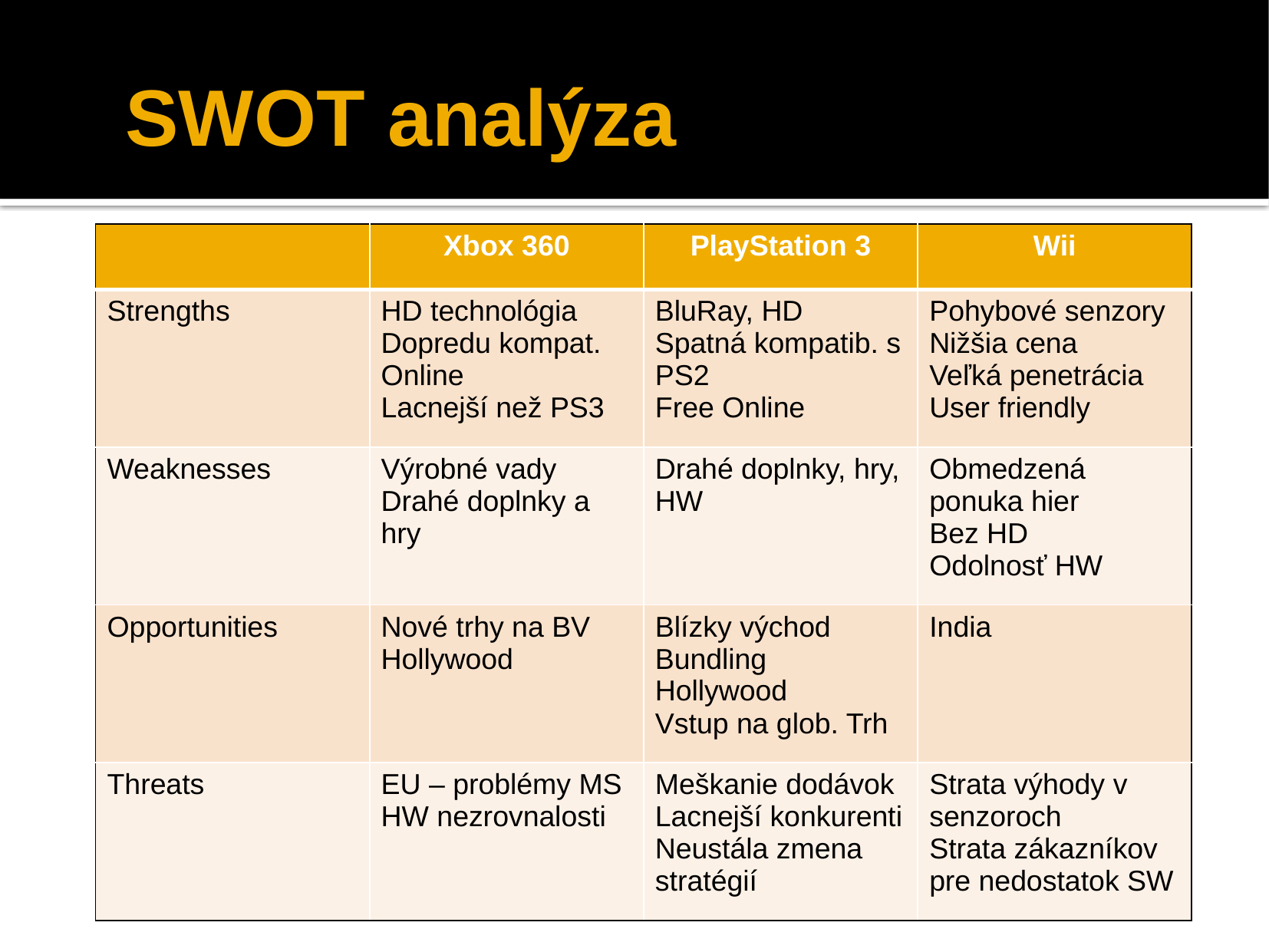

# SWOT analýza
|  | Xbox 360 | PlayStation 3 | Wii |
| --- | --- | --- | --- |
| Strengths | HD technológia Dopredu kompat. Online Lacnejší než PS3 | BluRay, HD Spatná kompatib. s PS2 Free Online | Pohybové senzory Nižšia cena Veľká penetrácia User friendly |
| Weaknesses | Výrobné vady Drahé doplnky a hry | Drahé doplnky, hry, HW | Obmedzená ponuka hier Bez HD Odolnosť HW |
| Opportunities | Nové trhy na BV Hollywood | Blízky východ Bundling Hollywood Vstup na glob. Trh | India |
| Threats | EU – problémy MS HW nezrovnalosti | Meškanie dodávok Lacnejší konkurenti Neustála zmena stratégií | Strata výhody v senzoroch Strata zákazníkov pre nedostatok SW |